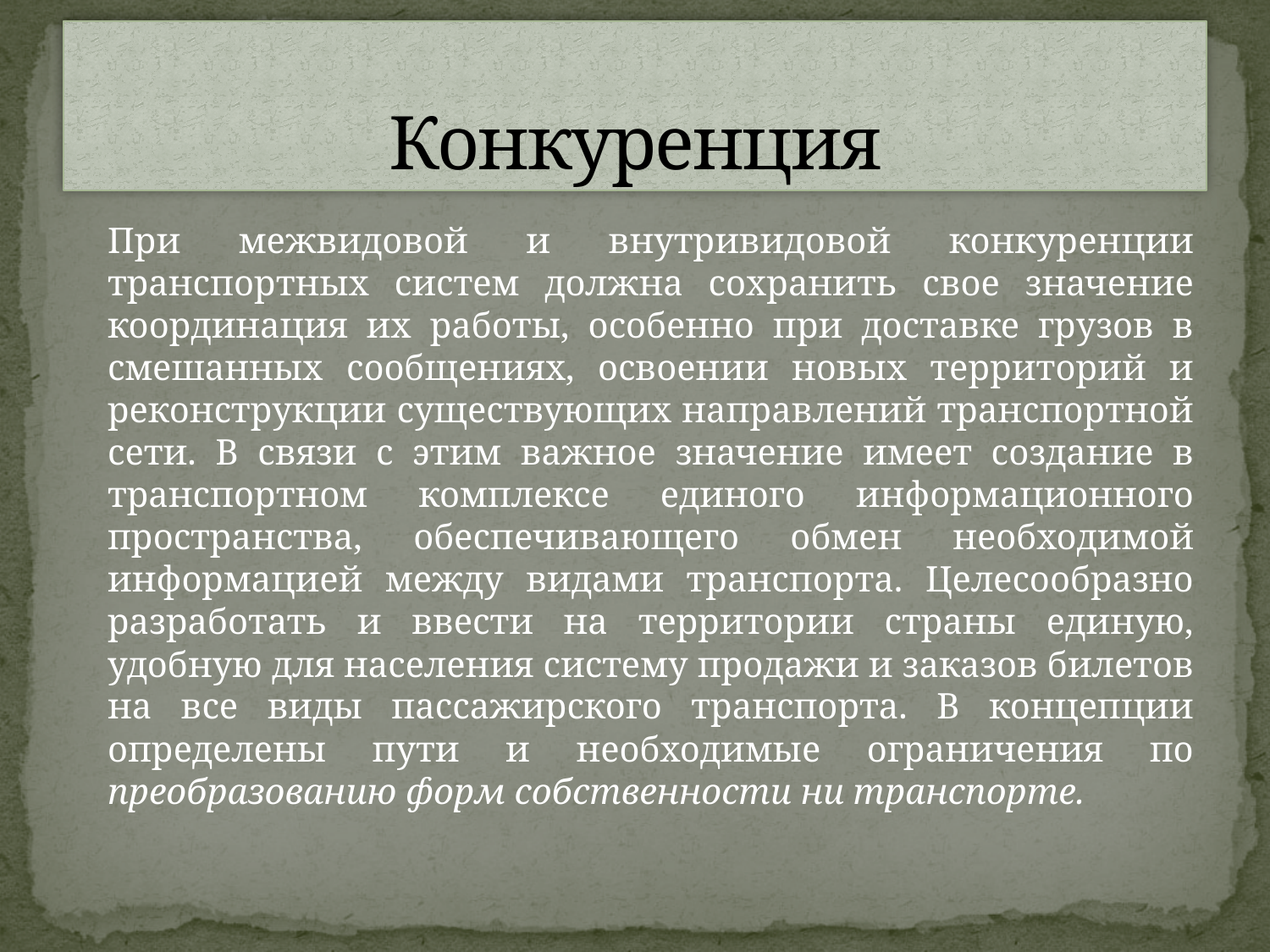

# Конкуренция
		При межвидовой и внутривидовой конкуренции транспортных систем должна сохранить свое значение координация их работы, особенно при доставке грузов в смешанных сообщениях, освоении новых территорий и реконструкции существующих направлений транспортной сети. В связи с этим важное значение имеет создание в транспортном комплексе единого информационного пространства, обеспечивающего обмен необходимой информацией между видами транспорта. Целесообразно разработать и ввести на территории страны единую, удобную для населения систему продажи и заказов билетов на все виды пассажирского транспорта. В концепции определены пути и необходимые ограничения по преобразованию форм собственности ни транспорте.